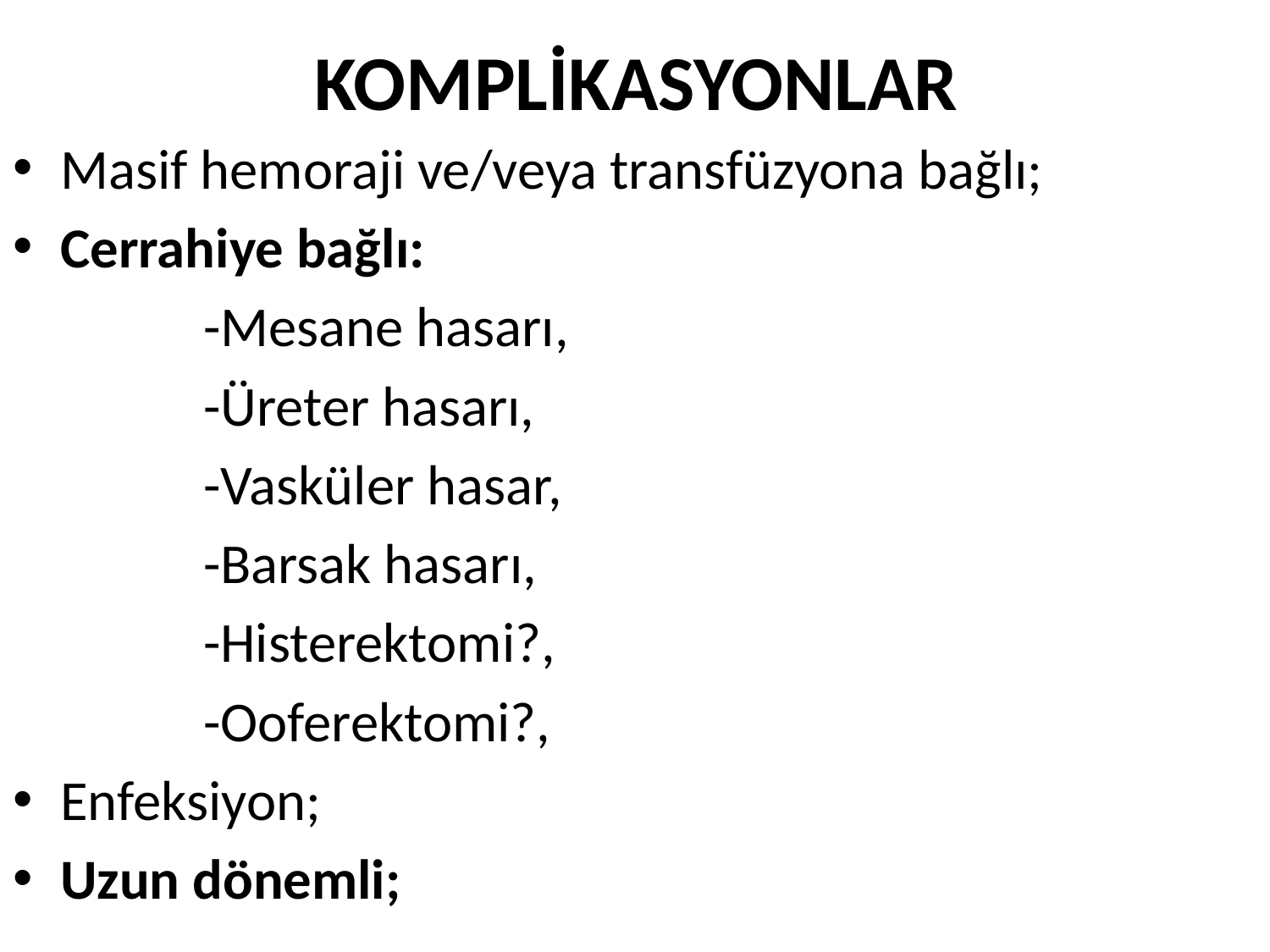

# KOMPLİKASYONLAR
Masif hemoraji ve/veya transfüzyona bağlı;
Cerrahiye bağlı:
               -Mesane hasarı,
               -Üreter hasarı,
               -Vasküler hasar,
               -Barsak hasarı,
               -Histerektomi?,
               -Ooferektomi?,
Enfeksiyon;
Uzun dönemli;